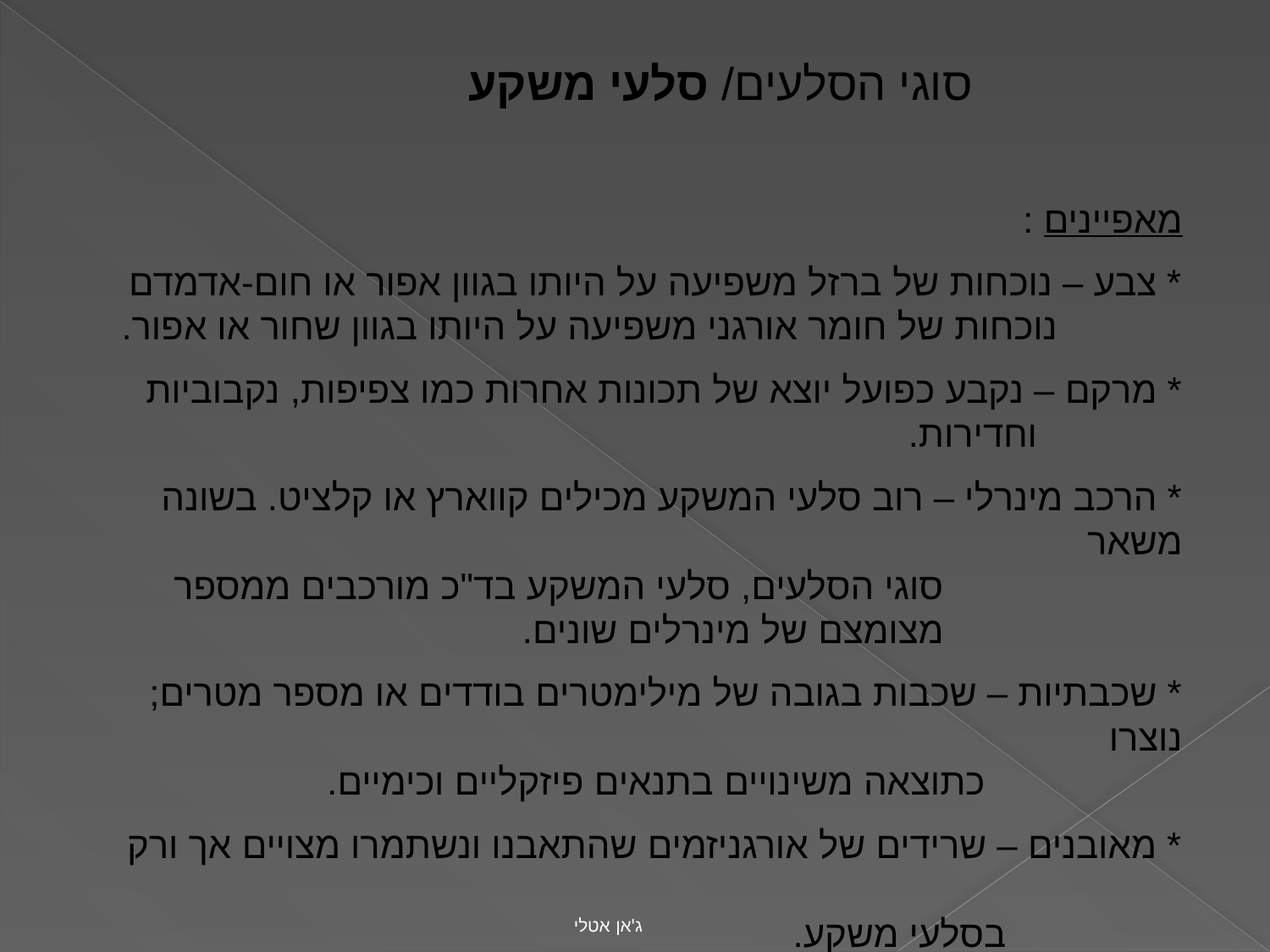

סוגי הסלעים/ סלעי משקע
מאפיינים :
* צבע – נוכחות של ברזל משפיעה על היותו בגוון אפור או חום-אדמדם
            נוכחות של חומר אורגני משפיעה על היותו בגוון שחור או אפור.
* מרקם – נקבע כפועל יוצא של תכונות אחרות כמו צפיפות, נקבוביות
              וחדירות.
* הרכב מינרלי – רוב סלעי המשקע מכילים קווארץ או קלציט. בשונה משאר
                       סוגי הסלעים, סלעי המשקע בד"כ מורכבים ממספר
                       מצומצם של מינרלים שונים.
* שכבתיות – שכבות בגובה של מילימטרים בודדים או מספר מטרים; נוצרו
                   כתוצאה משינויים בתנאים פיזקליים וכימיים.
* מאובנים – שרידים של אורגניזמים שהתאבנו ונשתמרו מצויים אך ורק
                 בסלעי משקע.
ג'אן אטלי